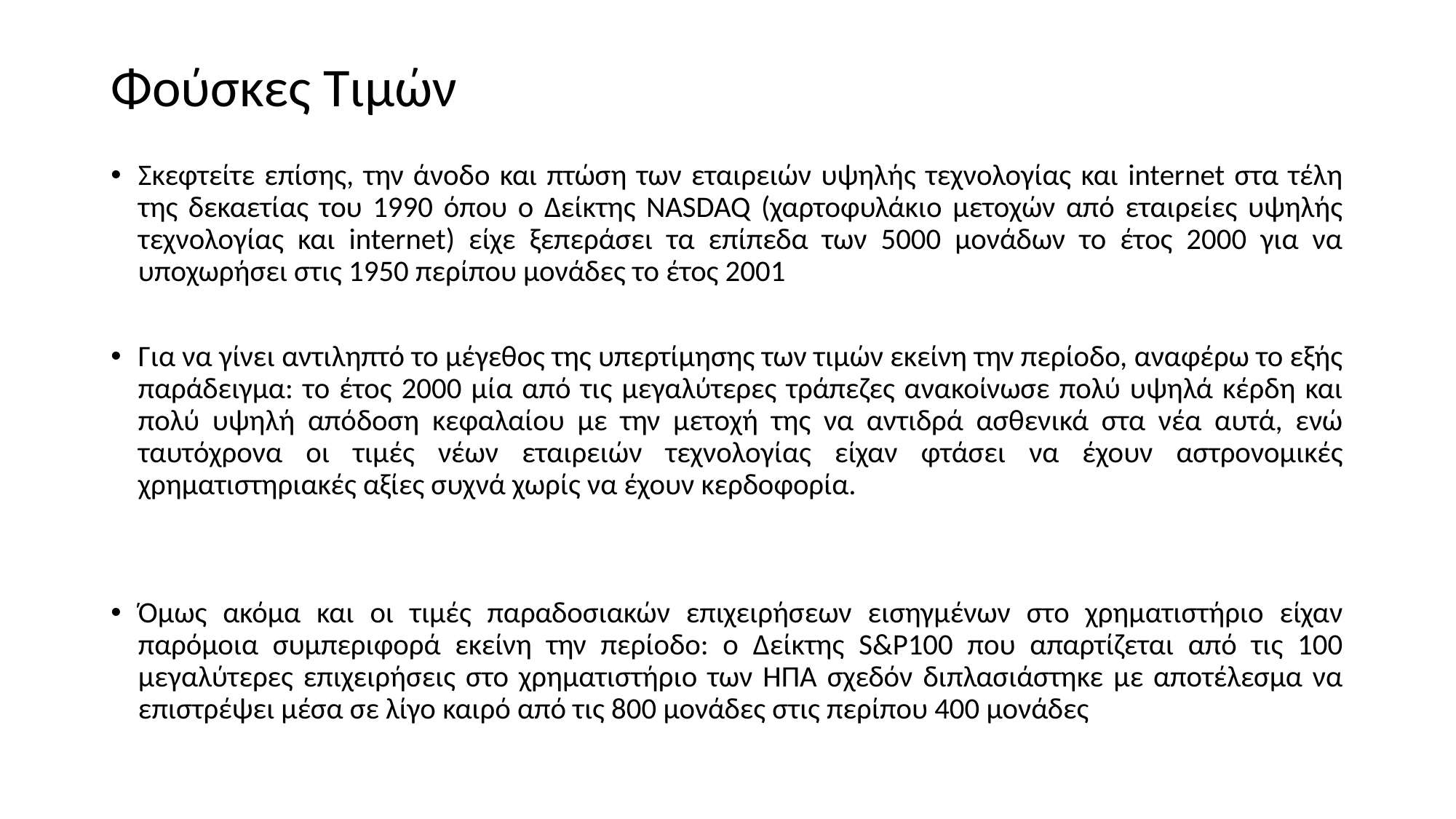

# Φούσκες Τιμών
Σκεφτείτε επίσης, την άνοδο και πτώση των εταιρειών υψηλής τεχνολογίας και internet στα τέλη της δεκαετίας του 1990 όπου ο Δείκτης NASDAQ (χαρτοφυλάκιο μετοχών από εταιρείες υψηλής τεχνολογίας και internet) είχε ξεπεράσει τα επίπεδα των 5000 μονάδων το έτος 2000 για να υποχωρήσει στις 1950 περίπου μονάδες το έτος 2001

Για να γίνει αντιληπτό το μέγεθος της υπερτίμησης των τιμών εκείνη την περίοδο, αναφέρω το εξής παράδειγμα: το έτος 2000 μία από τις μεγαλύτερες τράπεζες ανακοίνωσε πολύ υψηλά κέρδη και πολύ υψηλή απόδοση κεφαλαίου με την μετοχή της να αντιδρά ασθενικά στα νέα αυτά, ενώ ταυτόχρονα οι τιμές νέων εταιρειών τεχνολογίας είχαν φτάσει να έχουν αστρονομικές χρηματιστηριακές αξίες συχνά χωρίς να έχουν κερδοφορία.

Όμως ακόμα και οι τιμές παραδοσιακών επιχειρήσεων εισηγμένων στο χρηματιστήριο είχαν παρόμοια συμπεριφορά εκείνη την περίοδο: ο Δείκτης S&P100 που απαρτίζεται από τις 100 μεγαλύτερες επιχειρήσεις στο χρηματιστήριο των ΗΠΑ σχεδόν διπλασιάστηκε με αποτέλεσμα να επιστρέψει μέσα σε λίγο καιρό από τις 800 μονάδες στις περίπου 400 μονάδες